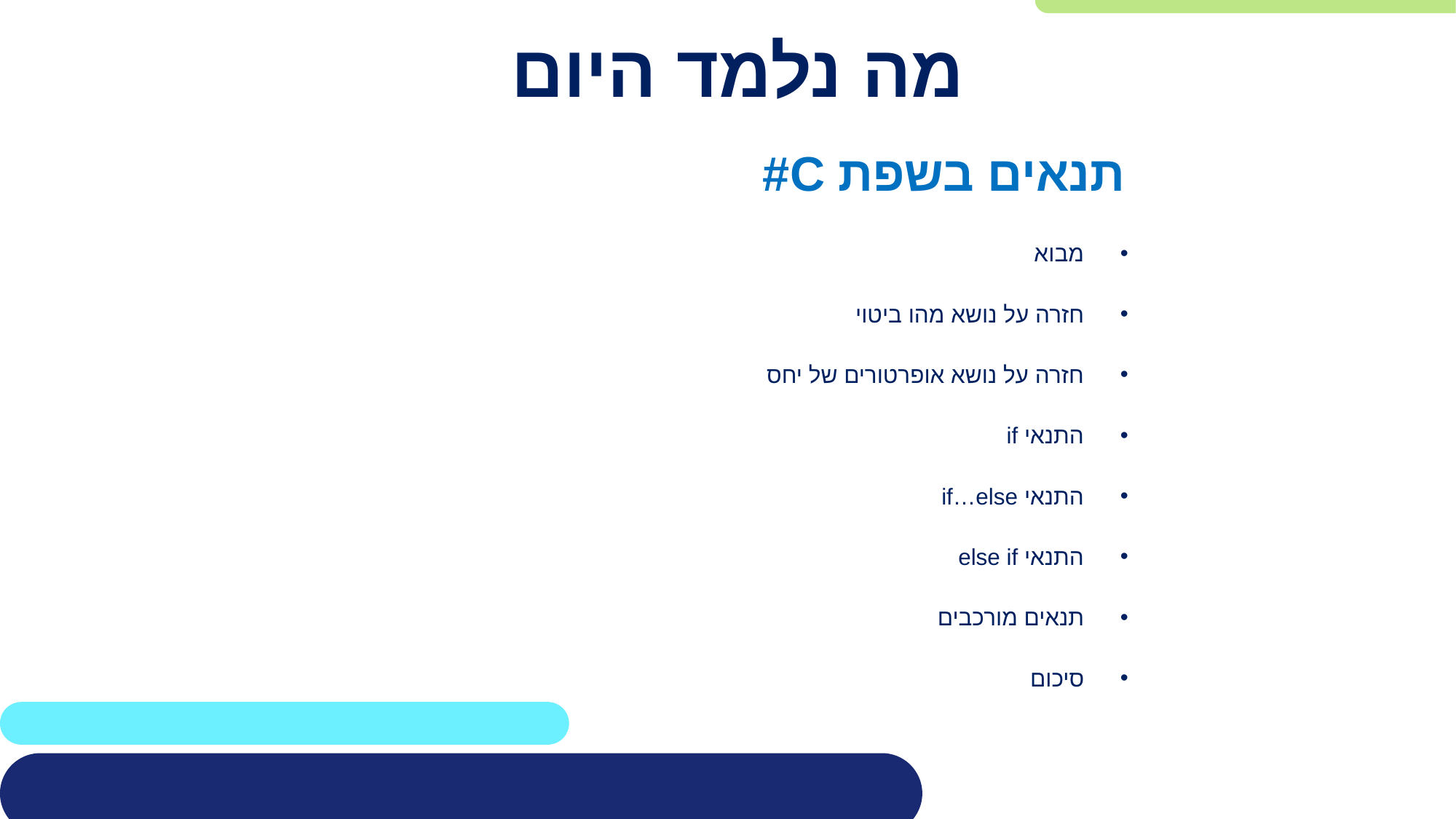

# מה נלמד היום
תנאים בשפת C#
מבוא
חזרה על נושא מהו ביטוי
חזרה על נושא אופרטורים של יחס
התנאי if
התנאי if…else
התנאי else if
תנאים מורכבים
סיכום